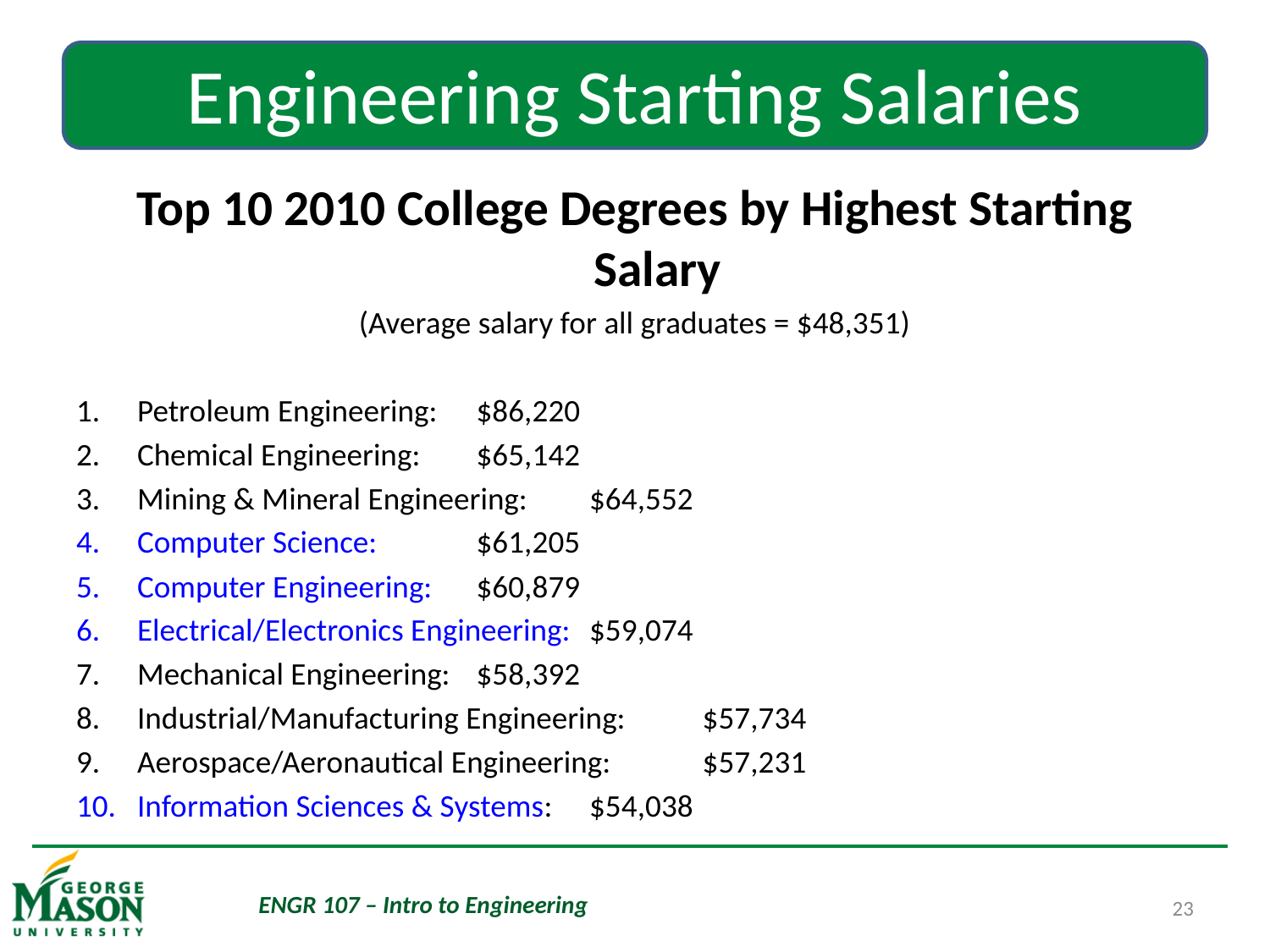

# Engineering Starting Salaries
Top 10 2010 College Degrees by Highest Starting Salary
(Average salary for all graduates = $48,351)

Petroleum Engineering:				$86,220
Chemical Engineering:				$65,142
Mining & Mineral Engineering:			$64,552
Computer Science:					$61,205
Computer Engineering:				$60,879
Electrical/Electronics Engineering:			$59,074
Mechanical Engineering:				$58,392
Industrial/Manufacturing Engineering:		$57,734
Aerospace/Aeronautical Engineering:		$57,231
Information Sciences & Systems:			$54,038
ENGR 107 – Intro to Engineering
23